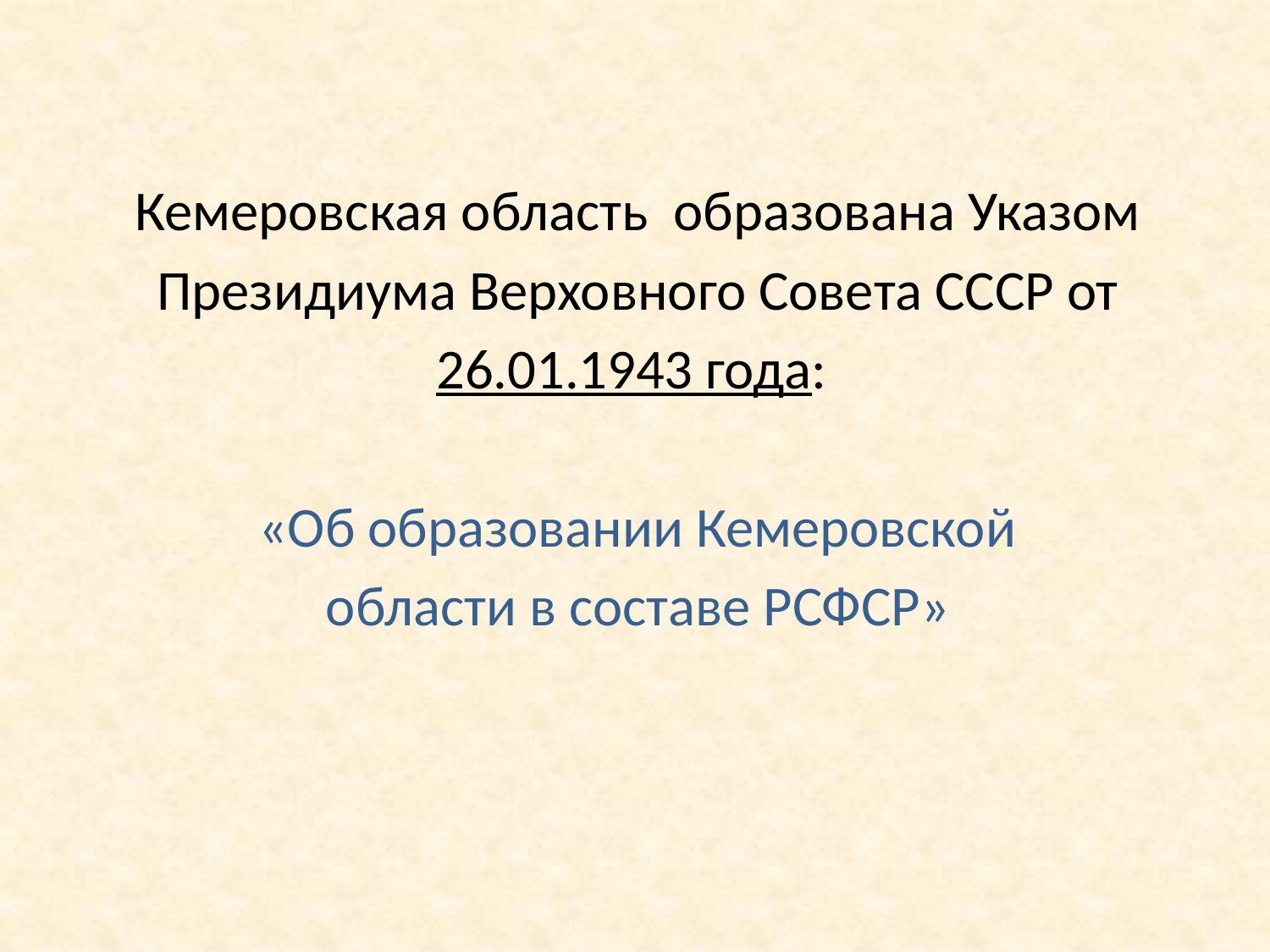

Кемеровская область  образована Указом
Президиума Верховного Совета СССР от
26.01.1943 года:

«Об образовании Кемеровской
области в составе РСФСР»